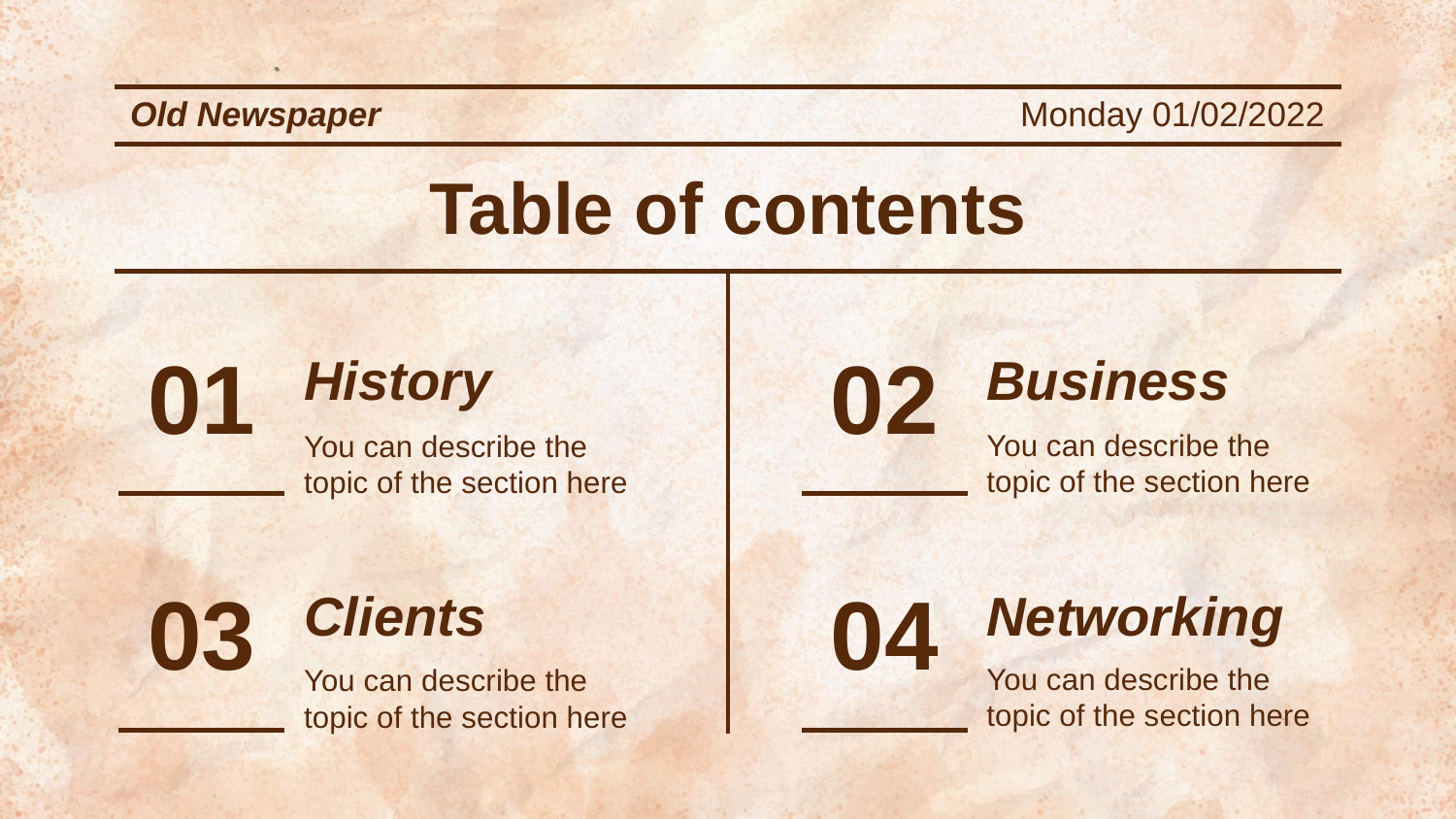

Old Newspaper
Monday 01/02/2022
Table of contents
01
02
# History
Business
You can describe the topic of the section here
You can describe the topic of the section here
03
04
Clients
Networking
You can describe the topic of the section here

You can describe the topic of the section here